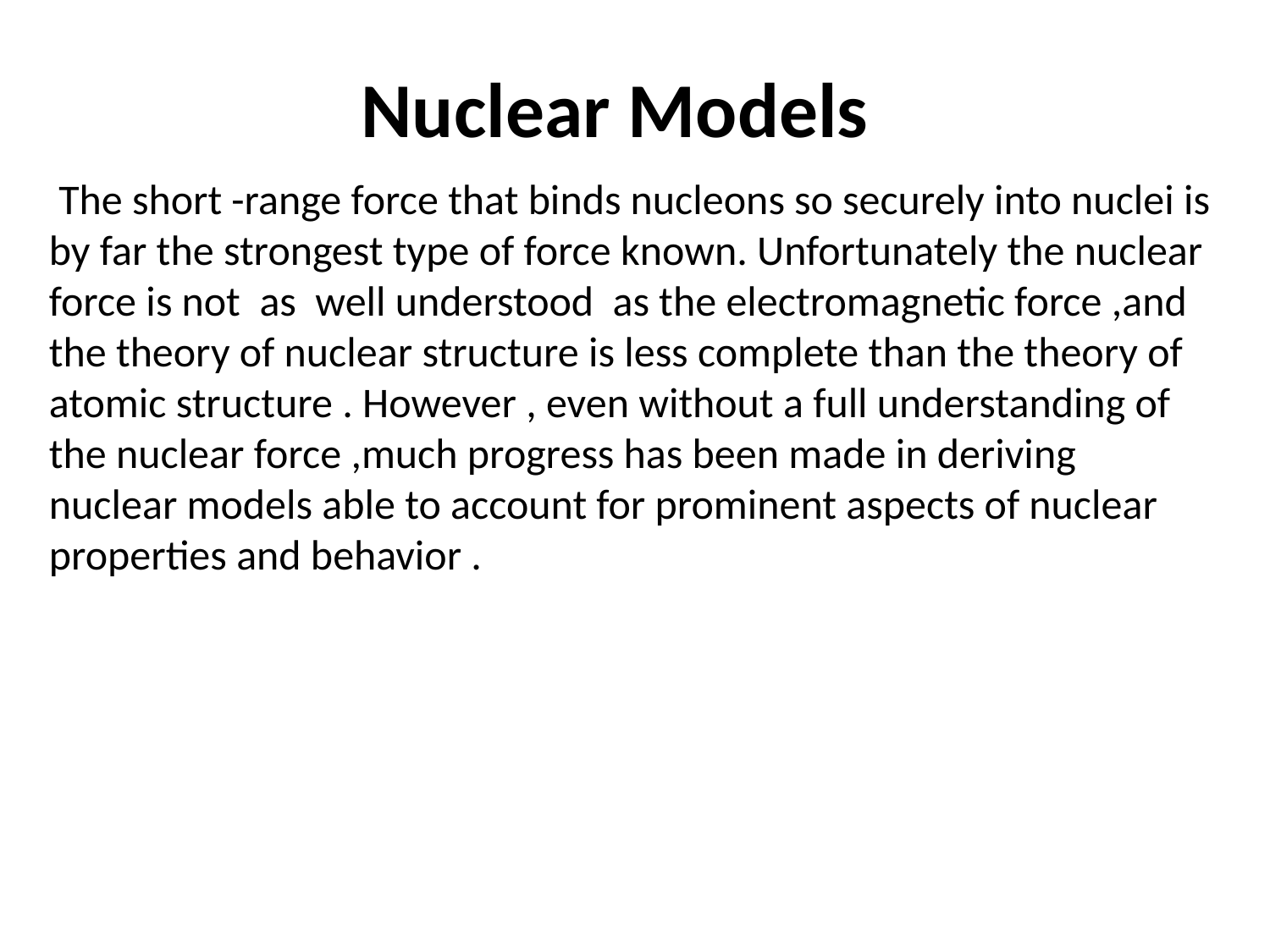

# Nuclear Models
 The short -range force that binds nucleons so securely into nuclei is by far the strongest type of force known. Unfortunately the nuclear force is not  as  well understood  as the electromagnetic force ,and the theory of nuclear structure is less complete than the theory of atomic structure . However , even without a full understanding of the nuclear force ,much progress has been made in deriving nuclear models able to account for prominent aspects of nuclear properties and behavior .